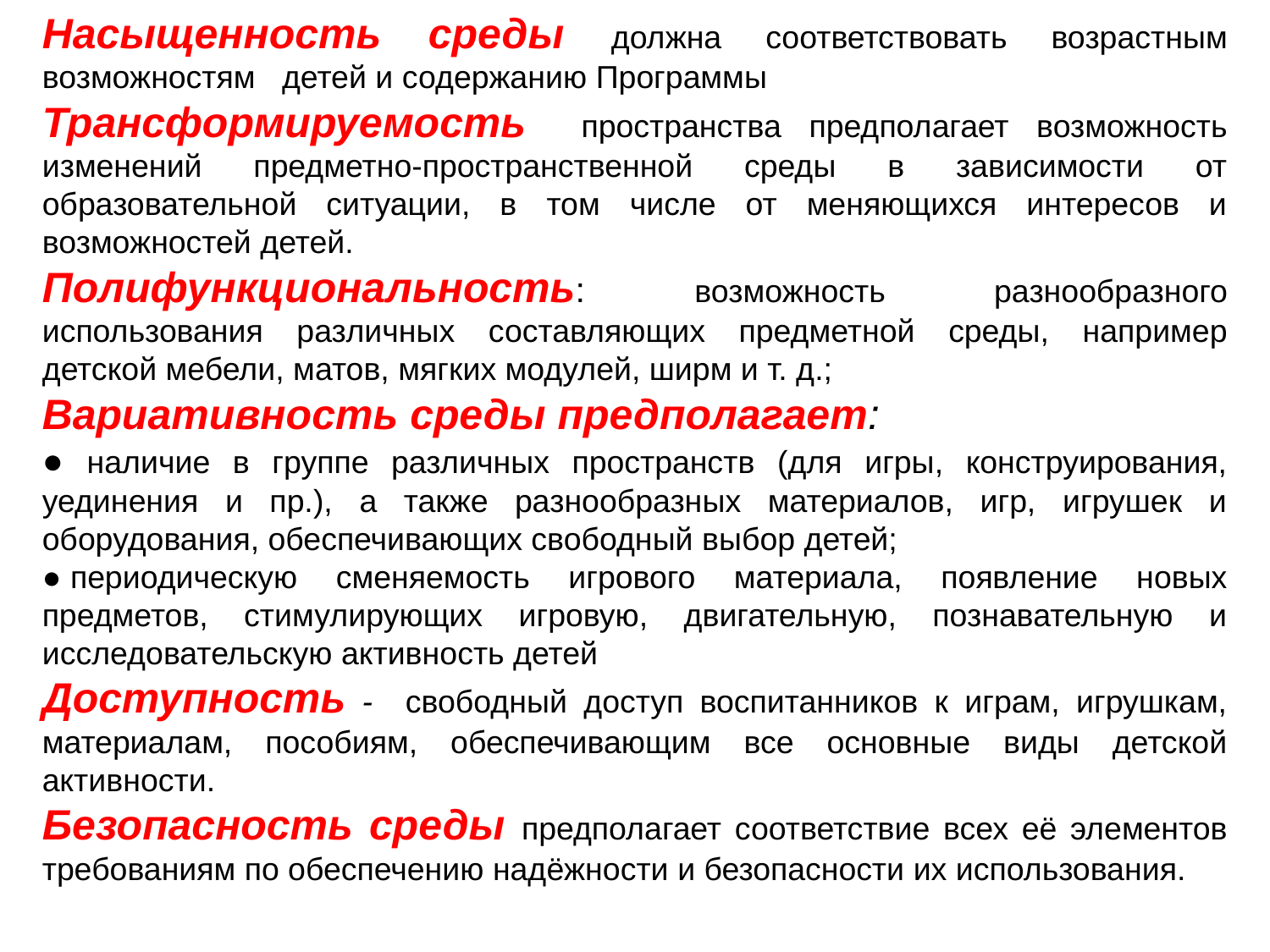

Насыщенность среды должна соответствовать возрастным возможностям   детей и содержанию Программы
Трансформируемость  пространства предполагает возможность изменений предметно-пространственной среды в зависимости от образовательной ситуации, в том числе от меняющихся интересов и возможностей детей.
Полифункциональность: возможность разнообразного использования различных составляющих предметной среды, например детской мебели, матов, мягких модулей, ширм и т. д.;
Вариативность среды предполагает:
● наличие в группе различных пространств (для игры, конструирования, уединения и пр.), а также разнообразных материалов, игр, игрушек и оборудования, обеспечивающих свободный выбор детей;
● периодическую сменяемость игрового материала, появление новых предметов, стимулирующих игровую, двигательную, познавательную и исследовательскую активность детей
Доступность -  свободный доступ воспитанников к играм, игрушкам, материалам, пособиям, обеспечивающим все основные виды детской активности.
Безопасность среды предполагает соответствие всех её элементов требованиям по обеспечению надёжности и безопасности их использования.